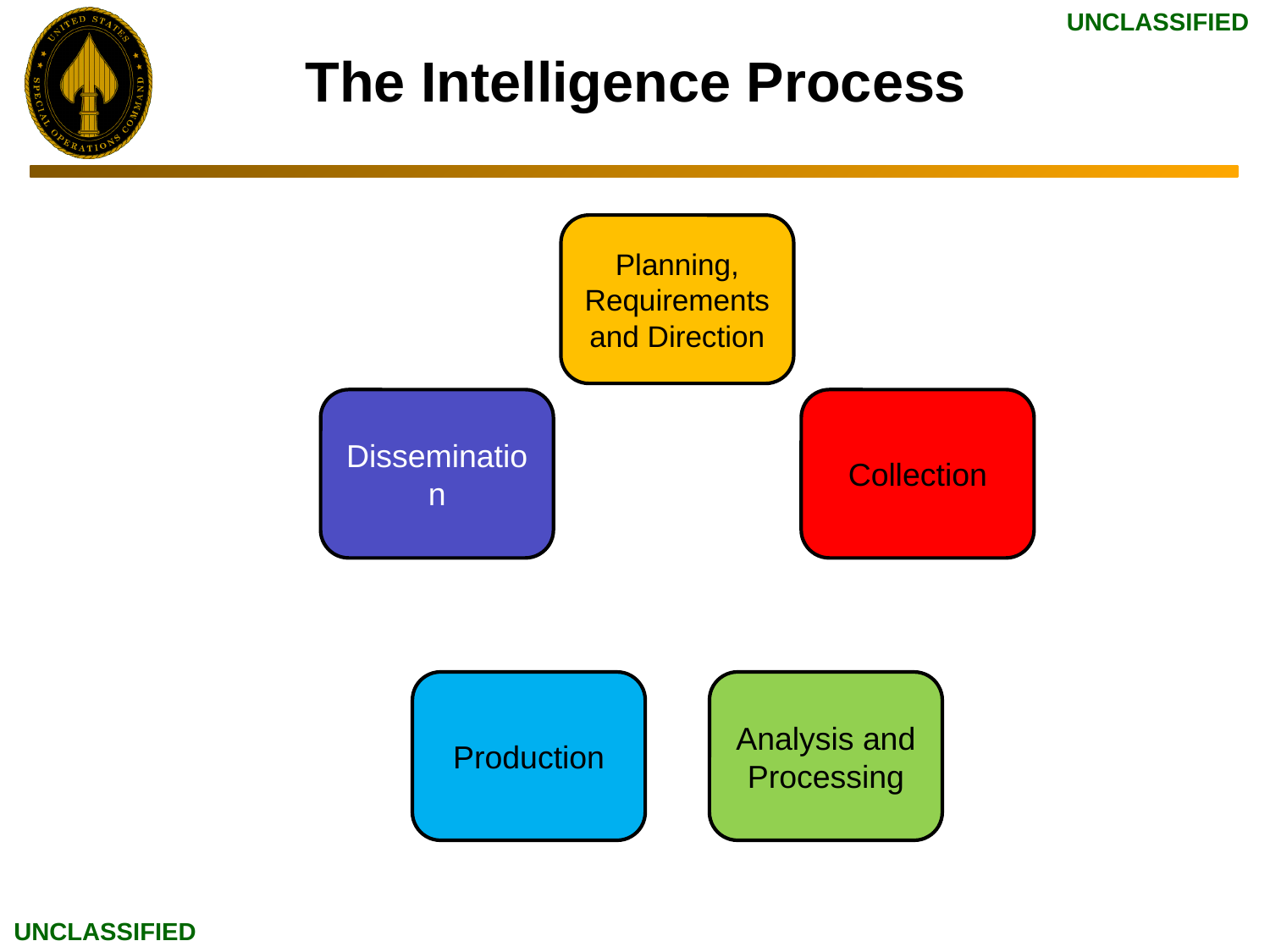

# The Intelligence Process
Planning, Requirements and Direction
Collection
Analysis and Processing
Production
Dissemination